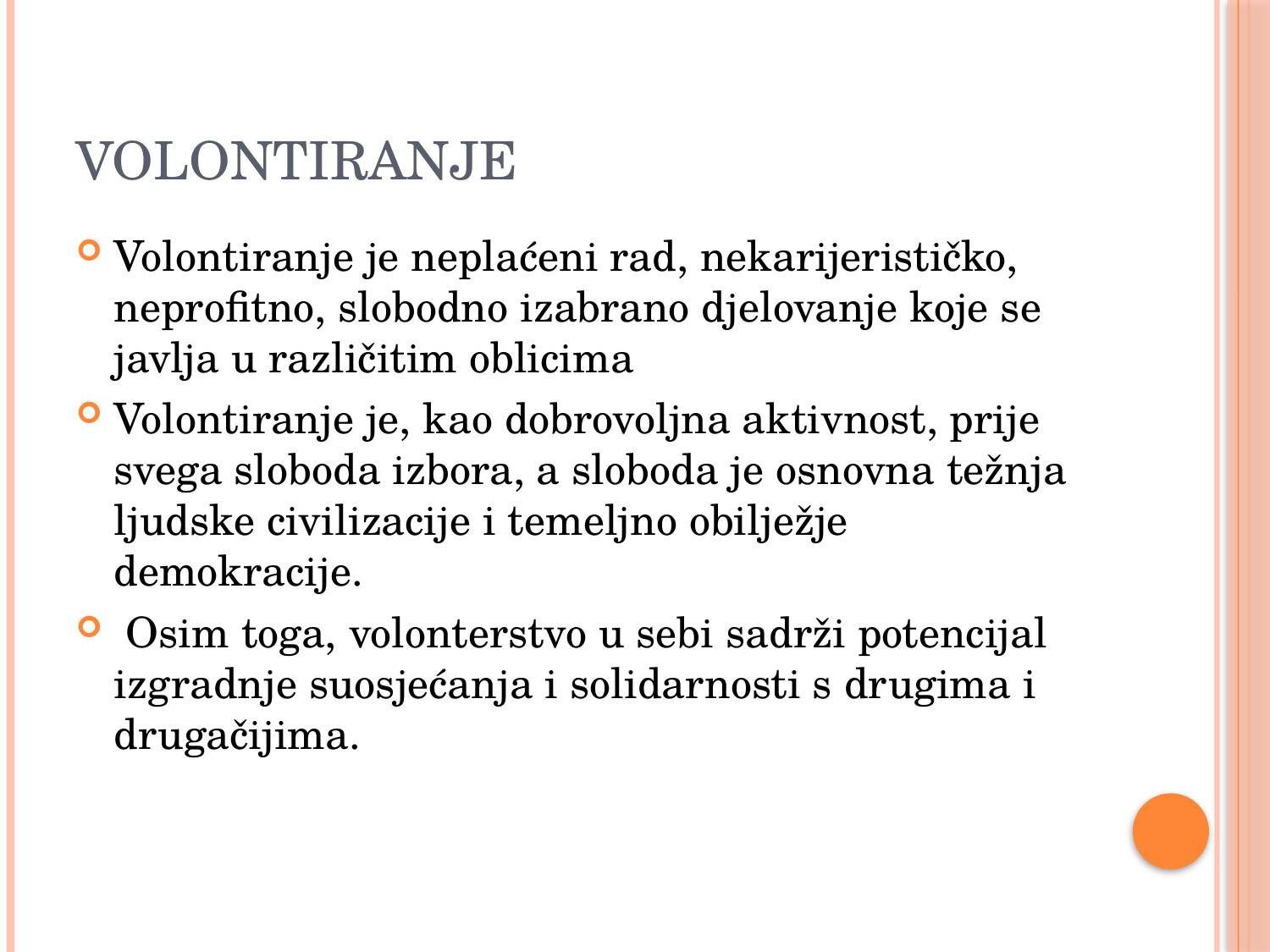

# VOLONTIRANJE
Volontiranje je neplaćeni rad, nekarijerističko, neprofitno, slobodno izabrano djelovanje koje se javlja u različitim oblicima
Volontiranje je, kao dobrovoljna aktivnost, prije svega sloboda izbora, a sloboda je osnovna težnja ljudske civilizacije i temeljno obilježje demokracije.
 Osim toga, volonterstvo u sebi sadrži potencijal izgradnje suosjećanja i solidarnosti s drugima i drugačijima.